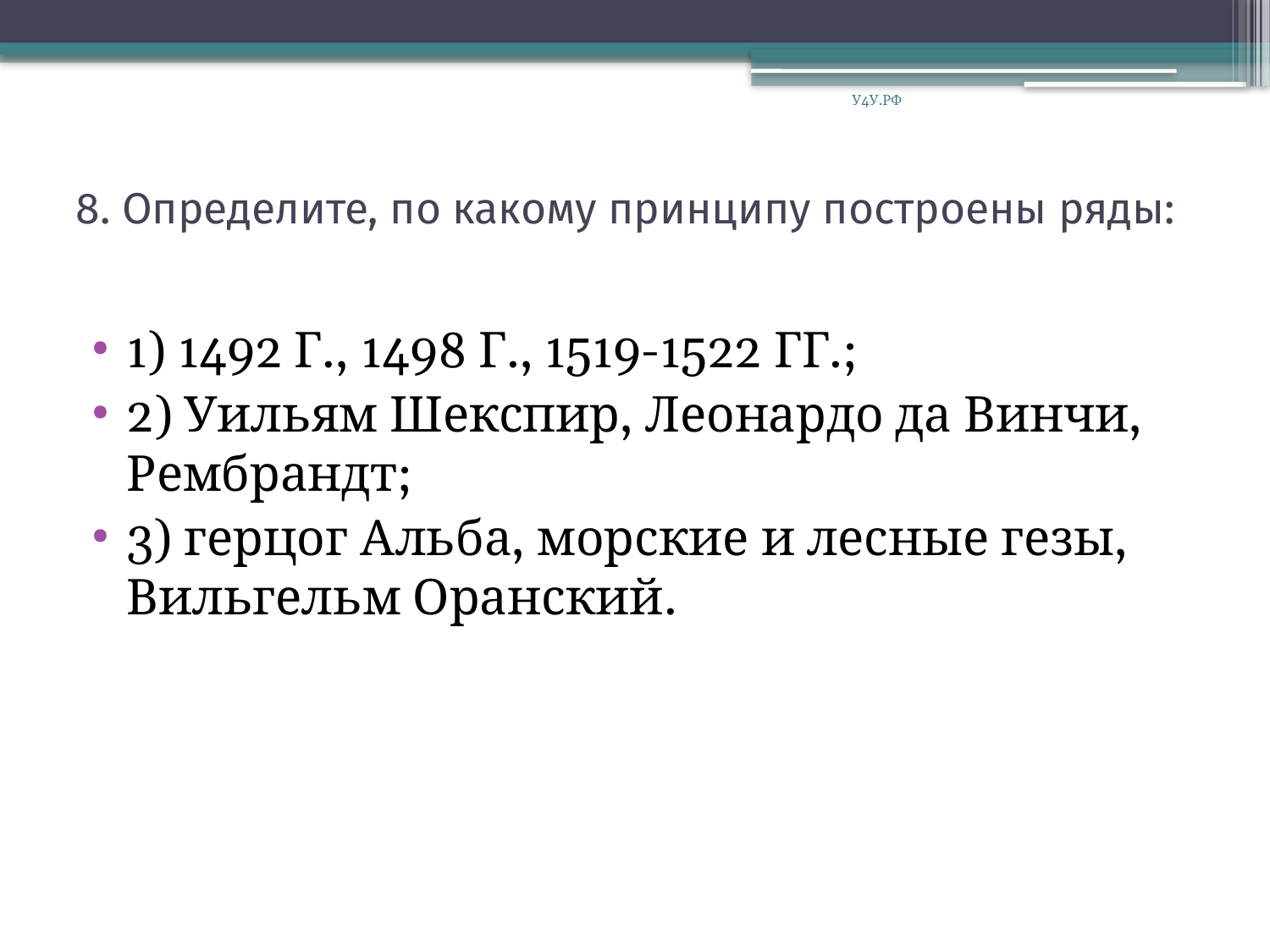

У4У.РФ
# 8. Определите, по какому принципу построены ряды:
1) 1492 Г., 1498 Г., 1519-1522 ГГ.;
2) Уильям Шекспир, Леонардо да Винчи, Рембрандт;
3) герцог Альба, морские и лесные гезы, Вильгельм Оранский.